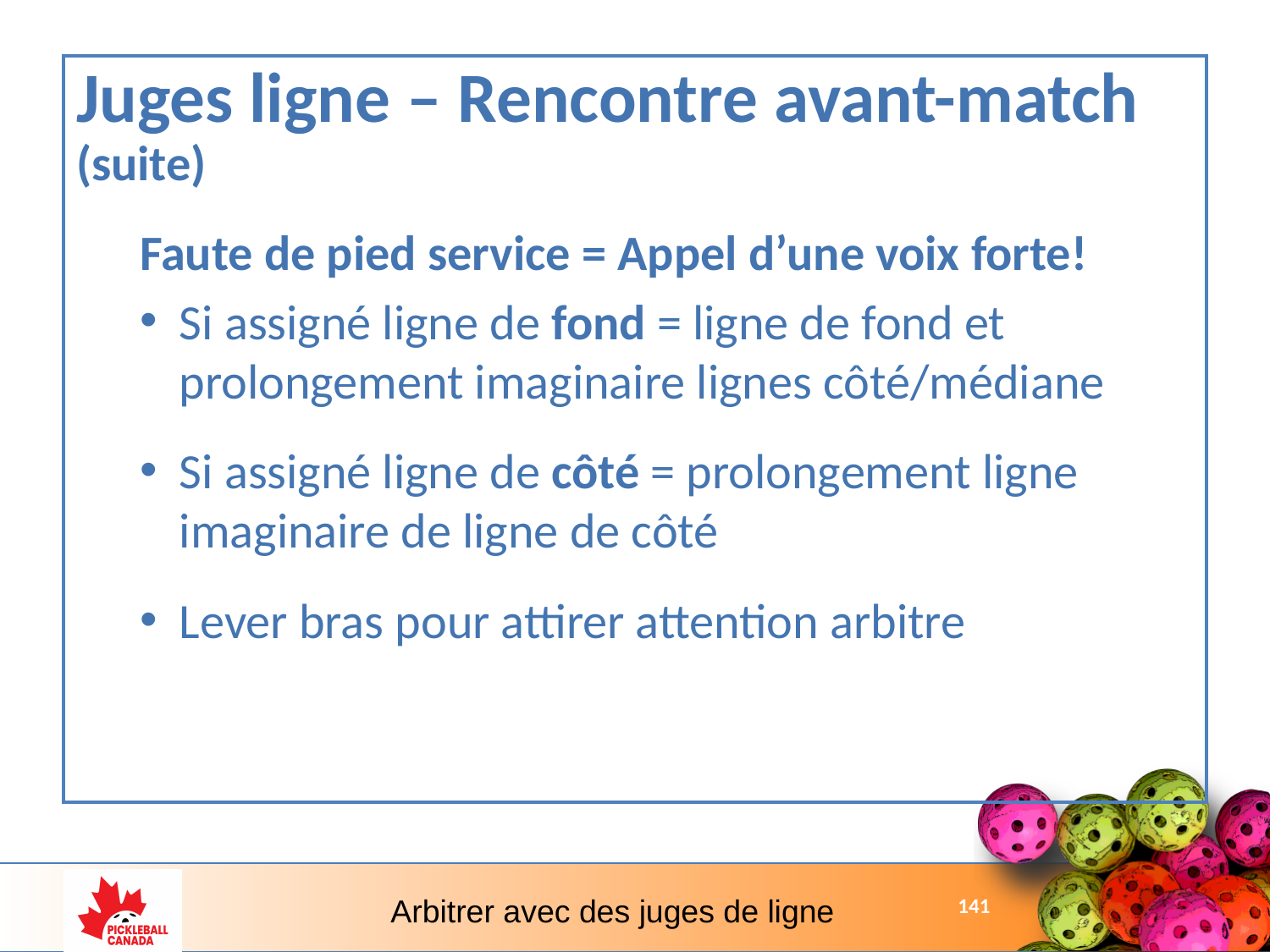

Juges ligne – Rencontre avant-match (suite)
Faute de pied service = Appel d’une voix forte!
Si assigné ligne de fond = ligne de fond et prolongement imaginaire lignes côté/médiane
Si assigné ligne de côté = prolongement ligne imaginaire de ligne de côté
Lever bras pour attirer attention arbitre